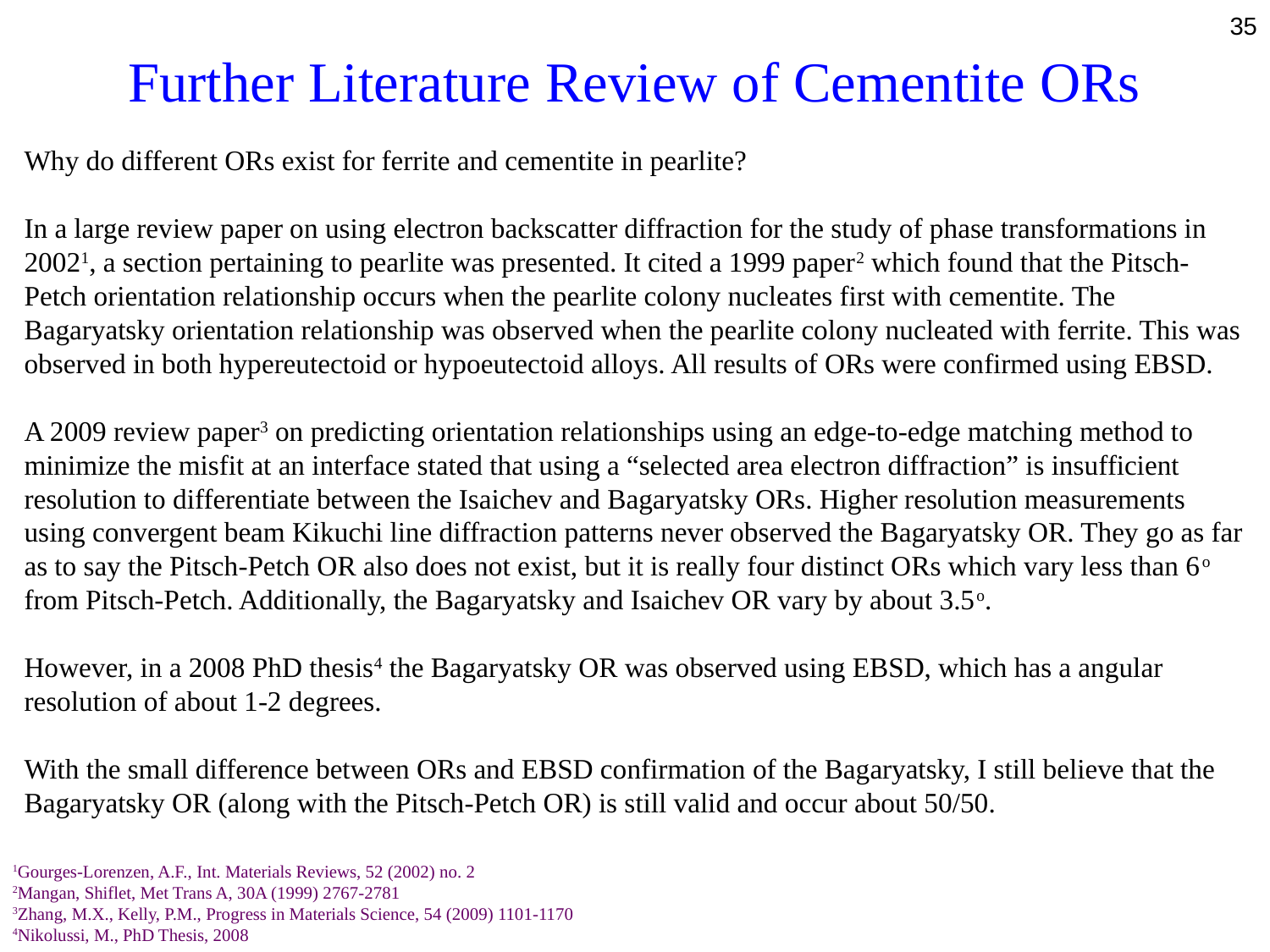

# Further Literature Review of Cementite ORs
35
Why do different ORs exist for ferrite and cementite in pearlite?

In a large review paper on using electron backscatter diffraction for the study of phase transformations in 20021, a section pertaining to pearlite was presented. It cited a 1999 paper2 which found that the Pitsch-Petch orientation relationship occurs when the pearlite colony nucleates first with cementite. The Bagaryatsky orientation relationship was observed when the pearlite colony nucleated with ferrite. This was observed in both hypereutectoid or hypoeutectoid alloys. All results of ORs were confirmed using EBSD.

A 2009 review paper3 on predicting orientation relationships using an edge-to-edge matching method to minimize the misfit at an interface stated that using a “selected area electron diffraction” is insufficient resolution to differentiate between the Isaichev and Bagaryatsky ORs. Higher resolution measurements using convergent beam Kikuchi line diffraction patterns never observed the Bagaryatsky OR. They go as far as to say the Pitsch-Petch OR also does not exist, but it is really four distinct ORs which vary less than 6o from Pitsch-Petch. Additionally, the Bagaryatsky and Isaichev OR vary by about 3.5o.

However, in a 2008 PhD thesis4 the Bagaryatsky OR was observed using EBSD, which has a angular resolution of about 1-2 degrees.

With the small difference between ORs and EBSD confirmation of the Bagaryatsky, I still believe that the Bagaryatsky OR (along with the Pitsch-Petch OR) is still valid and occur about 50/50.
1Gourges-Lorenzen, A.F., Int. Materials Reviews, 52 (2002) no. 2
2Mangan, Shiflet, Met Trans A, 30A (1999) 2767-2781
3Zhang, M.X., Kelly, P.M., Progress in Materials Science, 54 (2009) 1101-1170
4Nikolussi, M., PhD Thesis, 2008